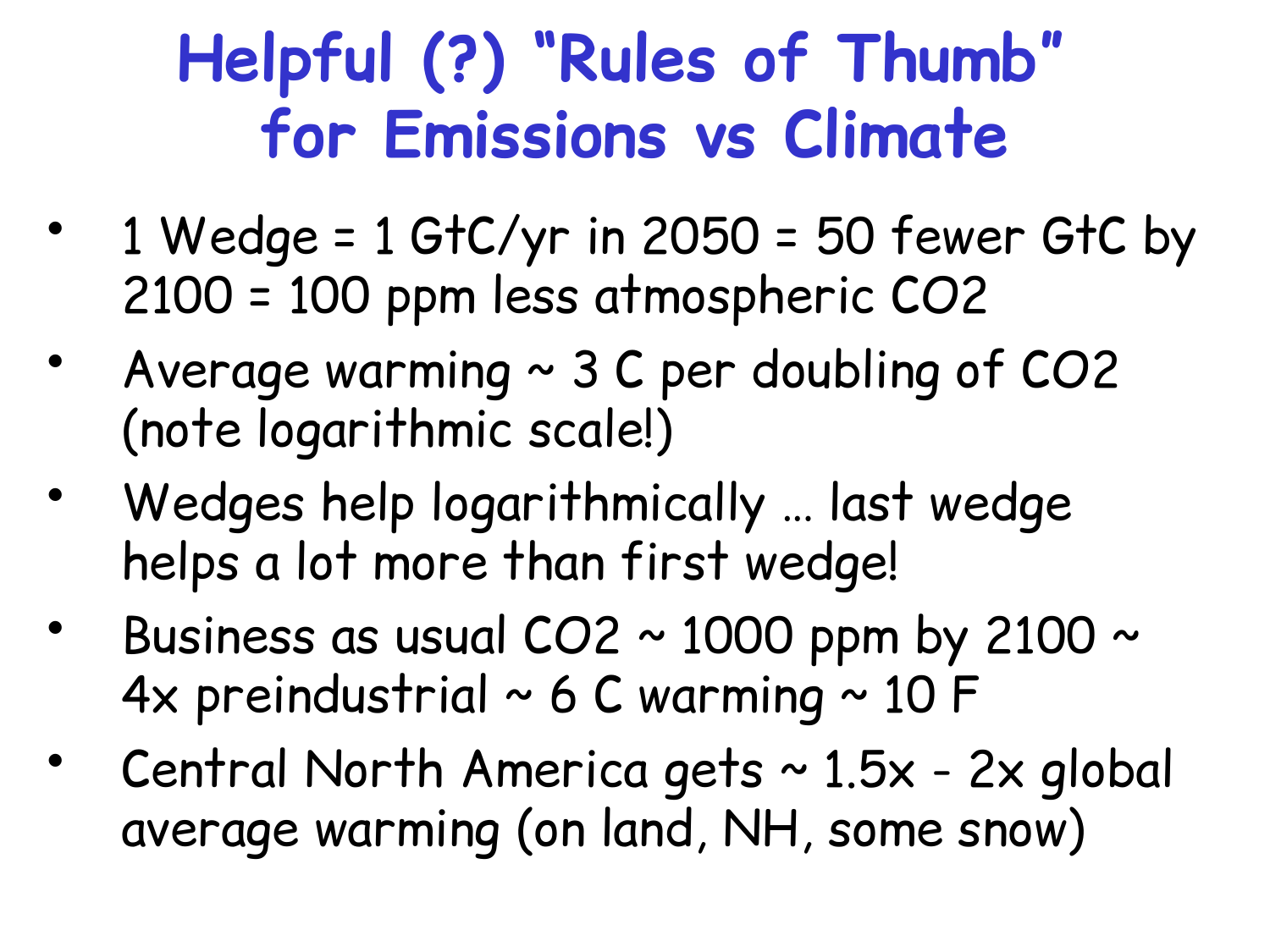

# Helpful (?) “Rules of Thumb” for Emissions vs Climate
1 Wedge = 1 GtC/yr in 2050 = 50 fewer GtC by 2100 = 100 ppm less atmospheric CO2
Average warming ~ 3 C per doubling of CO2 (note logarithmic scale!)
Wedges help logarithmically … last wedge helps a lot more than first wedge!
Business as usual CO2 ~ 1000 ppm by 2100 ~ 4x preindustrial ~ 6 C warming ~ 10 F
Central North America gets ~ 1.5x - 2x global average warming (on land, NH, some snow)